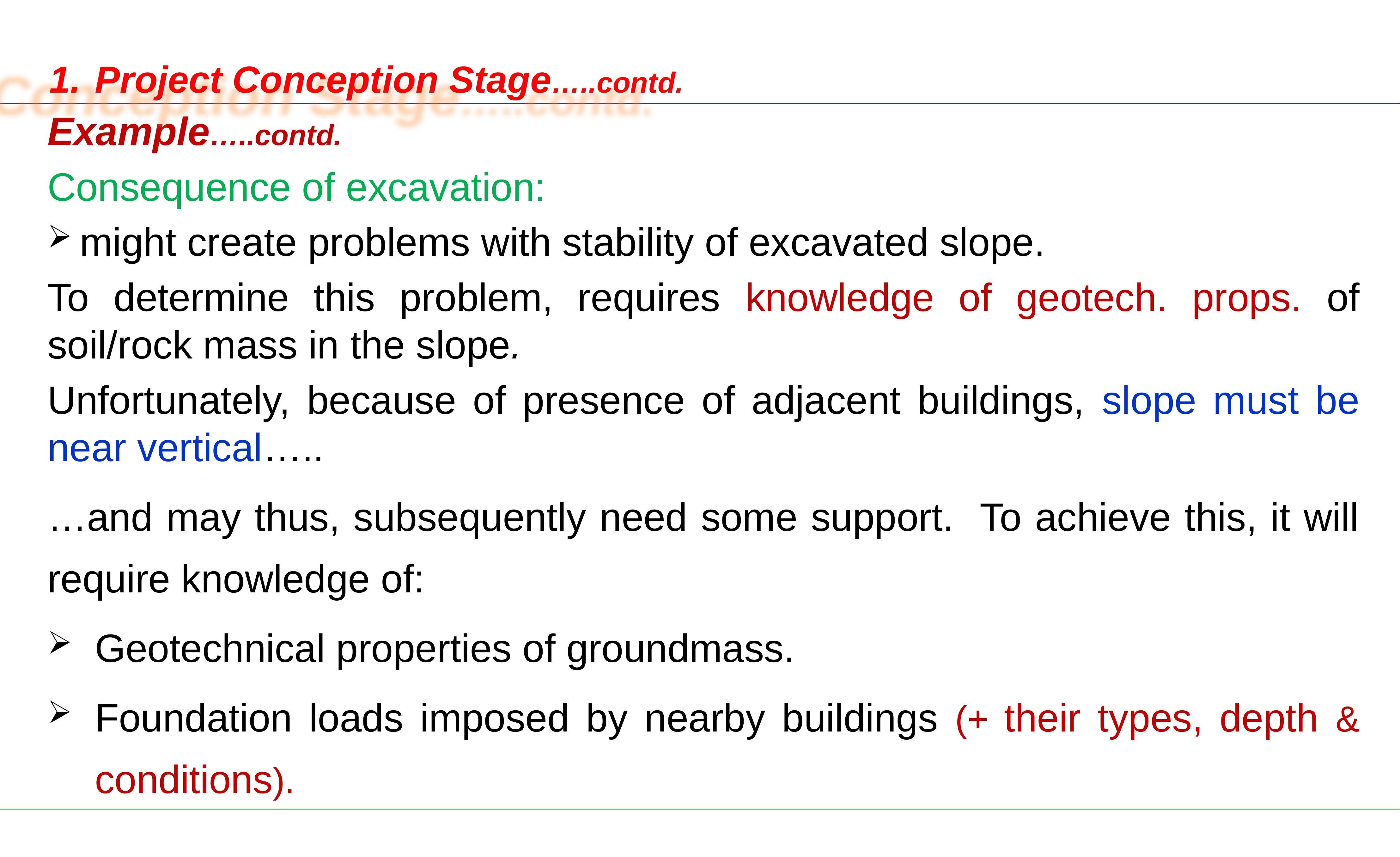

1.	Project Conception Stage…..contd.
Example…..contd.
Consequence of excavation:
might create problems with stability of excavated slope.
To determine this problem, requires knowledge of geotech. props. of soil/rock mass in the slope.
Unfortunately, because of presence of adjacent buildings, slope must be near vertical…..
…and may thus, subsequently need some support.  To achieve this, it will require knowledge of:
Geotechnical properties of groundmass.
Foundation loads imposed by nearby buildings (+ their types, depth & conditions).